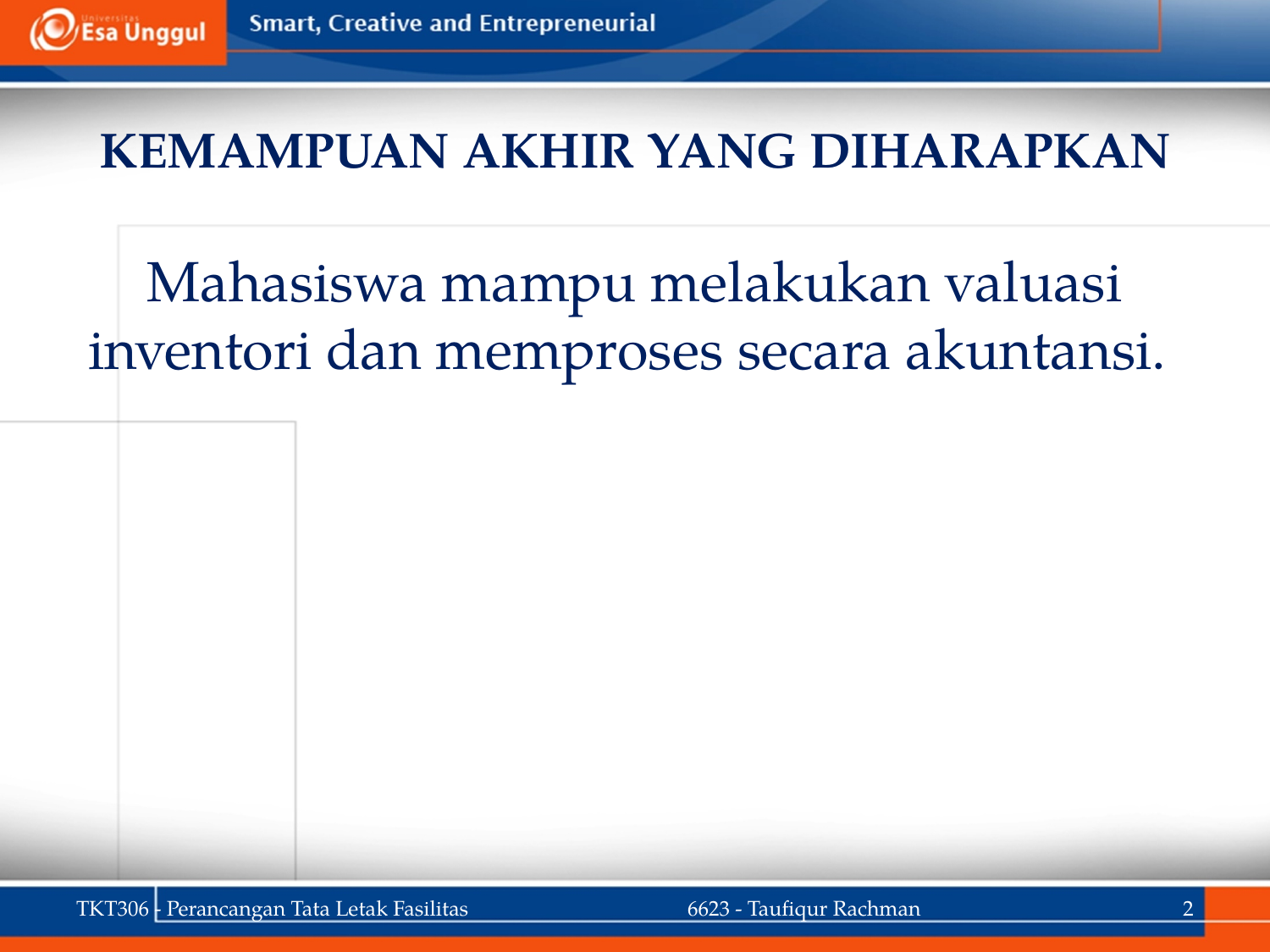

# KEMAMPUAN AKHIR YANG DIHARAPKAN
Mahasiswa mampu melakukan valuasi inventori dan memproses secara akuntansi.
TKT306 - Perancangan Tata Letak Fasilitas
6623 - Taufiqur Rachman
2